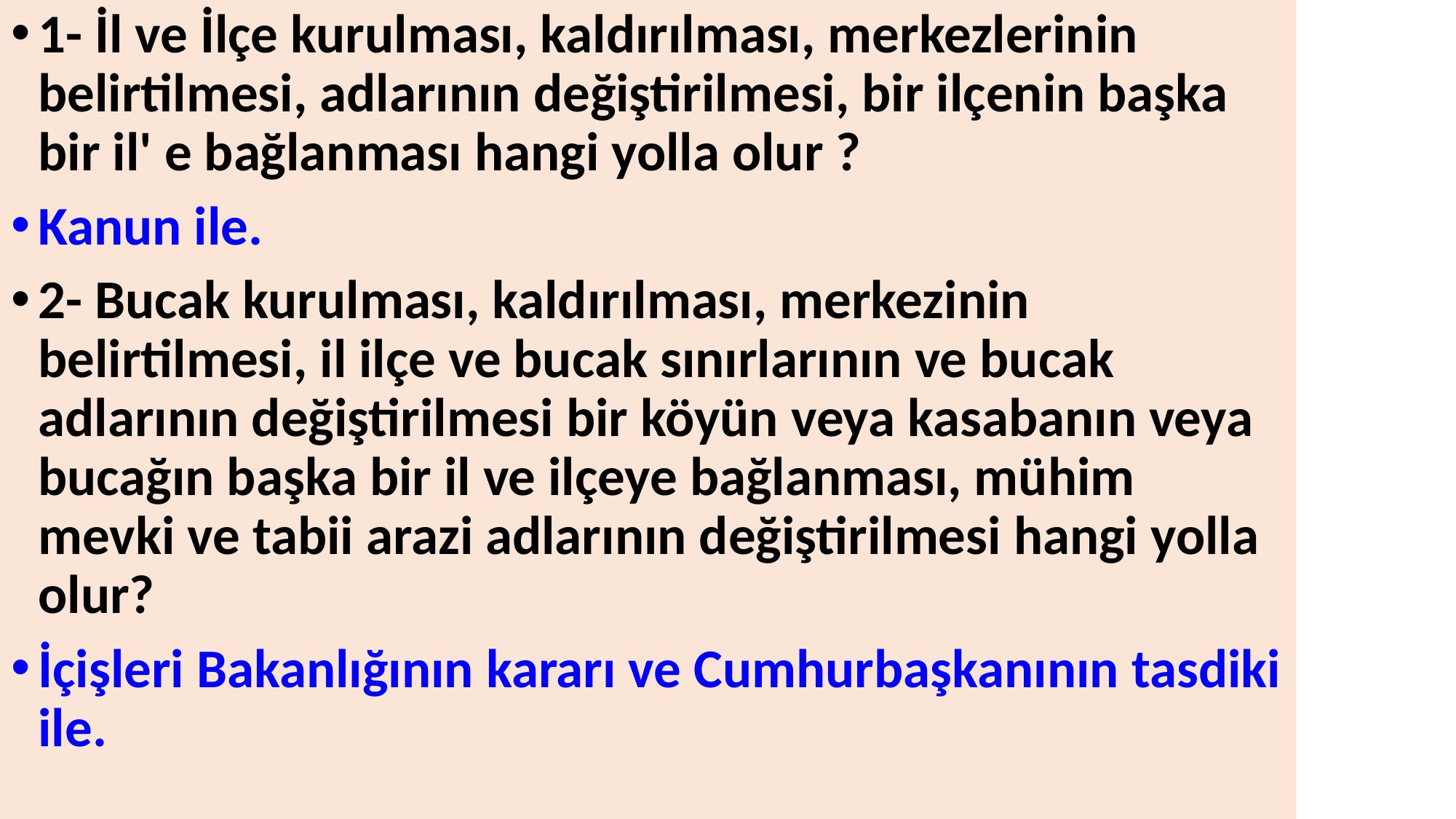

1- İl ve İlçe kurulması, kaldırılması, merkezlerinin belirtilmesi, adlarının değiştirilmesi, bir ilçenin başka bir il' e bağlanması hangi yolla olur ?
Kanun ile.
2- Bucak kurulması, kaldırılması, merkezinin belirtilmesi, il ilçe ve bucak sınırlarının ve bucak adlarının değiştirilmesi bir köyün veya kasabanın veya bucağın başka bir il ve ilçeye bağlanması, mühim mevki ve tabii arazi adlarının değiştirilmesi hangi yolla olur?
İçişleri Bakanlığının kararı ve Cumhurbaşkanının tasdiki ile.